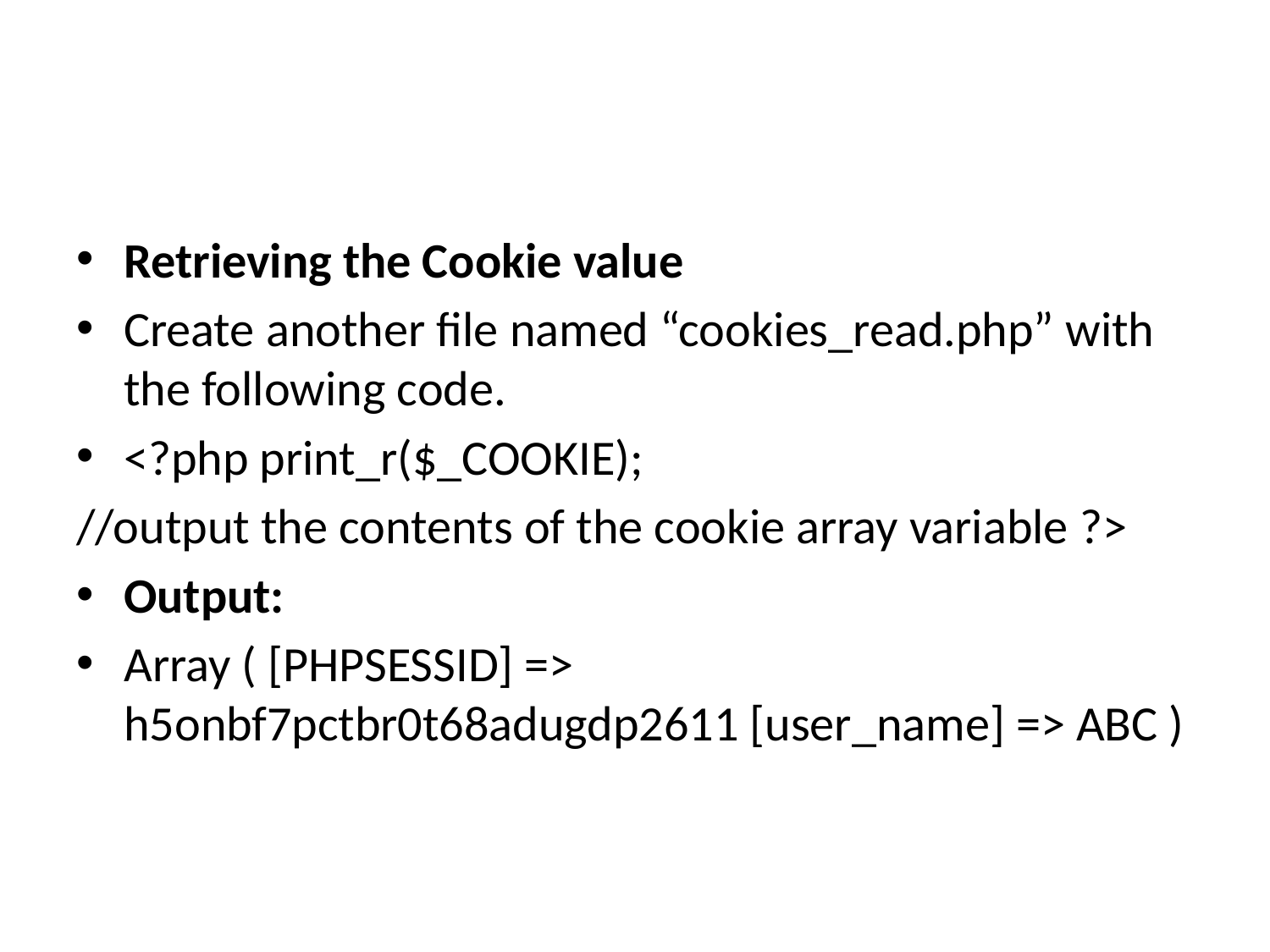

#
Retrieving the Cookie value
Create another file named “cookies_read.php” with the following code.
<?php print_r($_COOKIE);
//output the contents of the cookie array variable ?>
Output:
Array ( [PHPSESSID] => h5onbf7pctbr0t68adugdp2611 [user_name] => ABC )